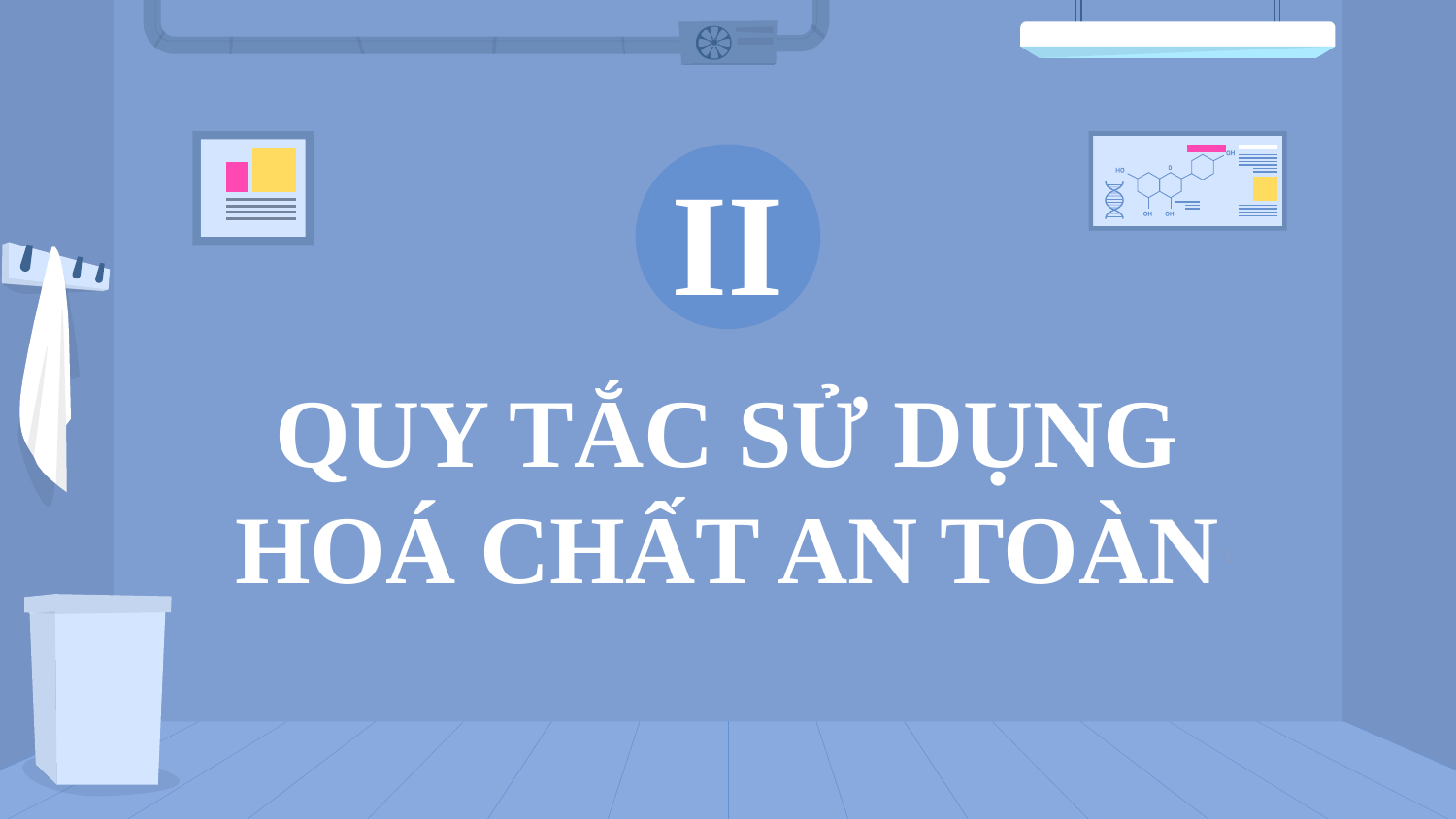

II
# QUY TẮC SỬ DỤNG HOÁ CHẤT AN TOÀN